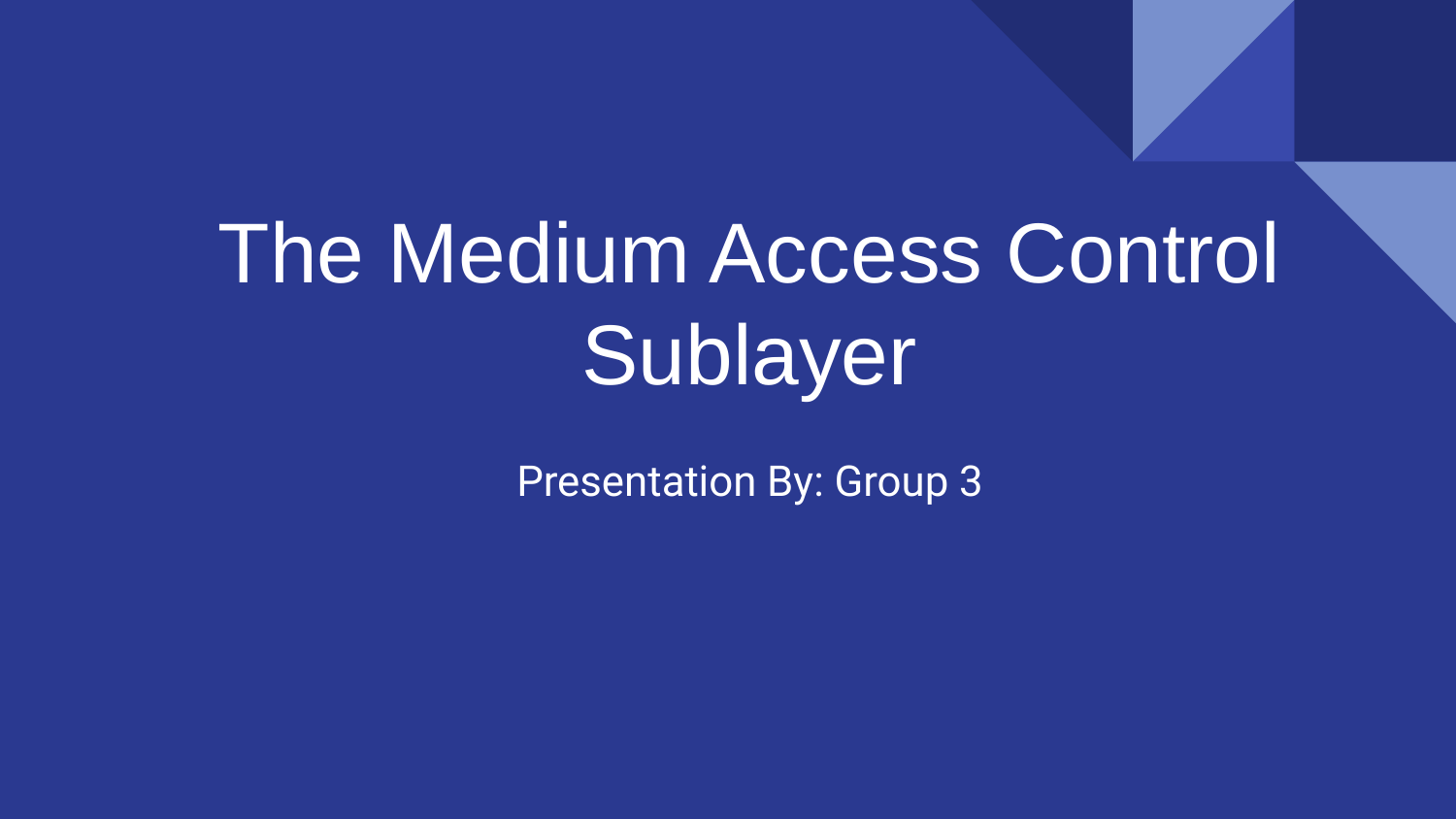

# The Medium Access Control Sublayer
Presentation By: Group 3